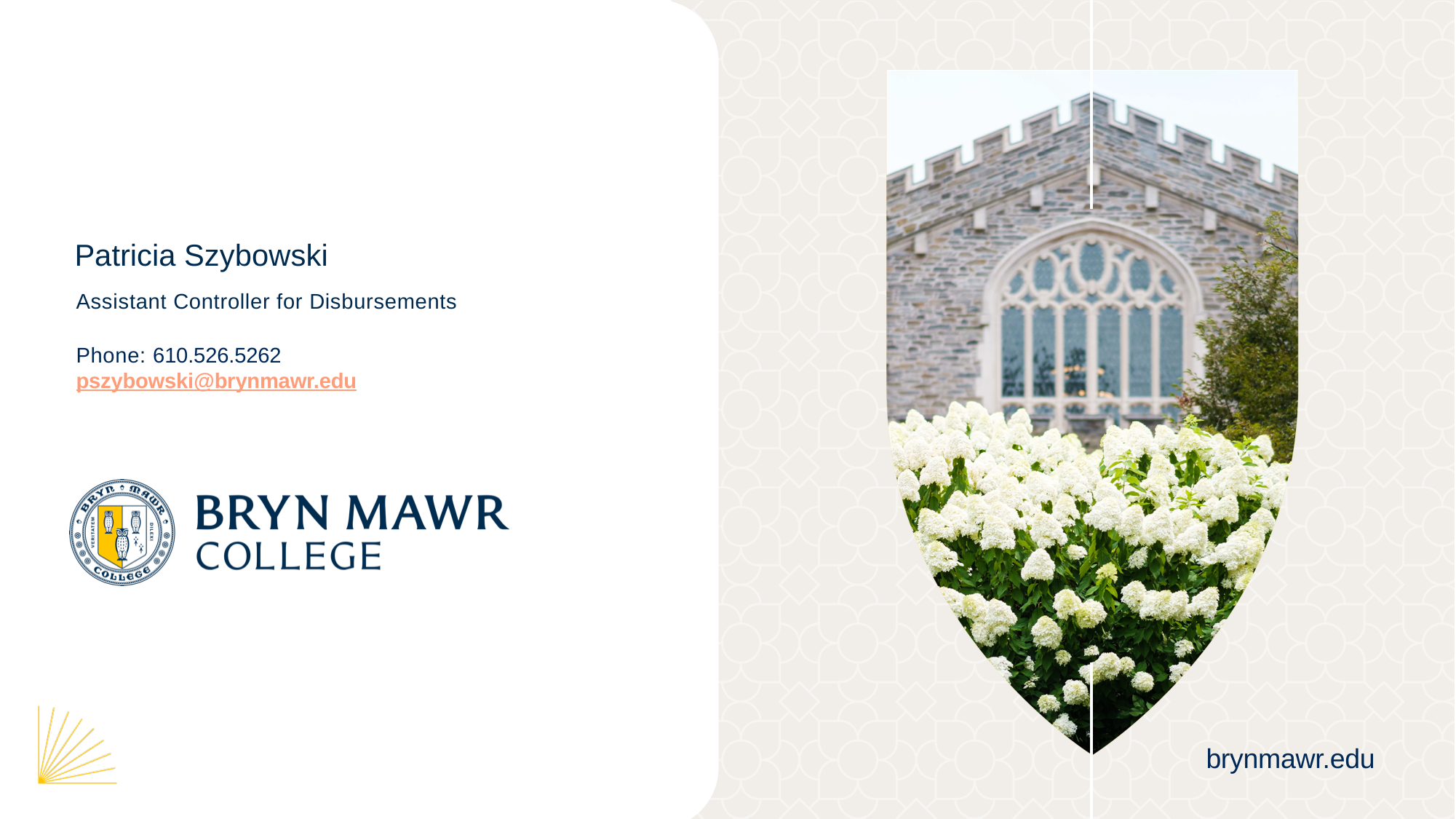

Contact
Patricia Szybowski
Assistant Controller for Disbursements

Phone: 610.526.5262
pszybowski@brynmawr.edu